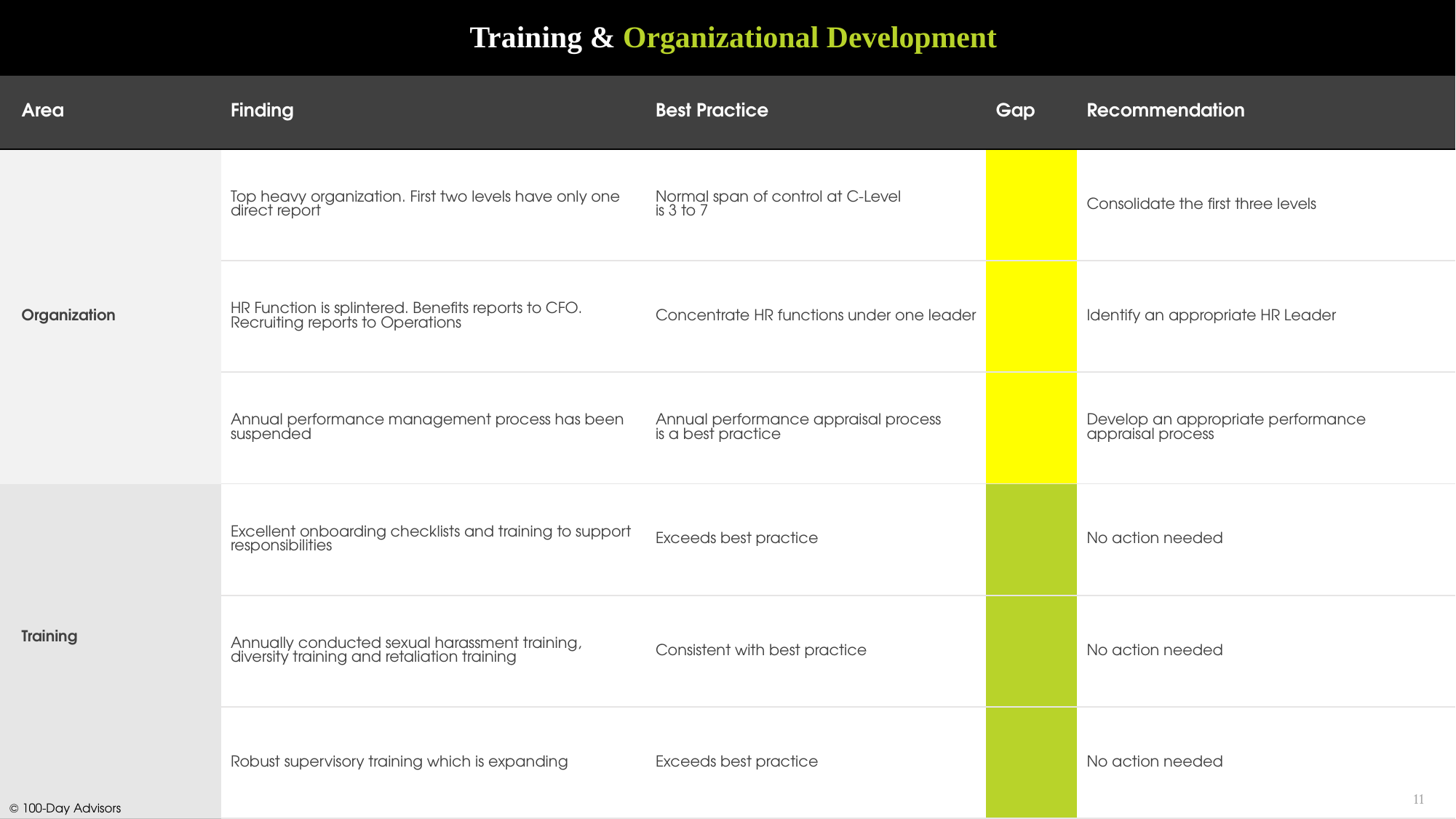

| Training & Organizational Development |  |  |  |  |
| --- | --- | --- | --- | --- |
| Area | Finding | Best Practice | Gap | Recommendation |
| Organization | Top heavy organization. First two levels have only one direct report | Normal span of control at C-Level is 3 to 7 |  | Consolidate the first three levels |
|  | HR Function is splintered. Benefits reports to CFO. Recruiting reports to Operations | Concentrate HR functions under one leader |  | Identify an appropriate HR Leader |
|  | Annual performance management process has been suspended | Annual performance appraisal process is a best practice |  | Develop an appropriate performance appraisal process |
| Training | Excellent onboarding checklists and training to support responsibilities | Exceeds best practice |  | No action needed |
|  | Annually conducted sexual harassment training, diversity training and retaliation training | Consistent with best practice |  | No action needed |
|  | Robust supervisory training which is expanding | Exceeds best practice |  | No action needed |
11
11
© 100-Day Advisors